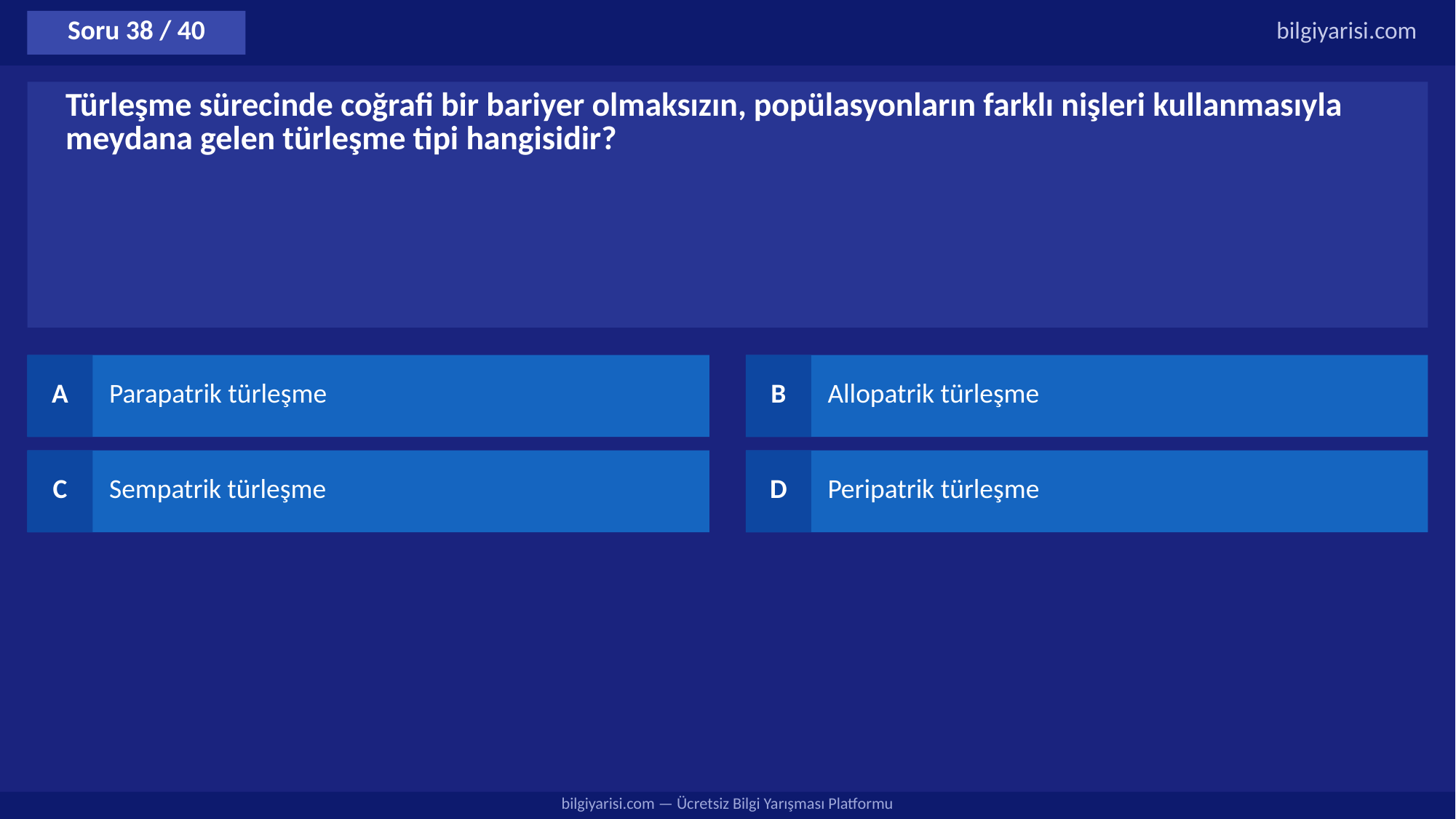

Soru 38 / 40
bilgiyarisi.com

Türleşme sürecinde coğrafi bir bariyer olmaksızın, popülasyonların farklı nişleri kullanmasıyla meydana gelen türleşme tipi hangisidir?

A
Parapatrik türleşme

B
Allopatrik türleşme

C
Sempatrik türleşme

D
Peripatrik türleşme
bilgiyarisi.com — Ücretsiz Bilgi Yarışması Platformu